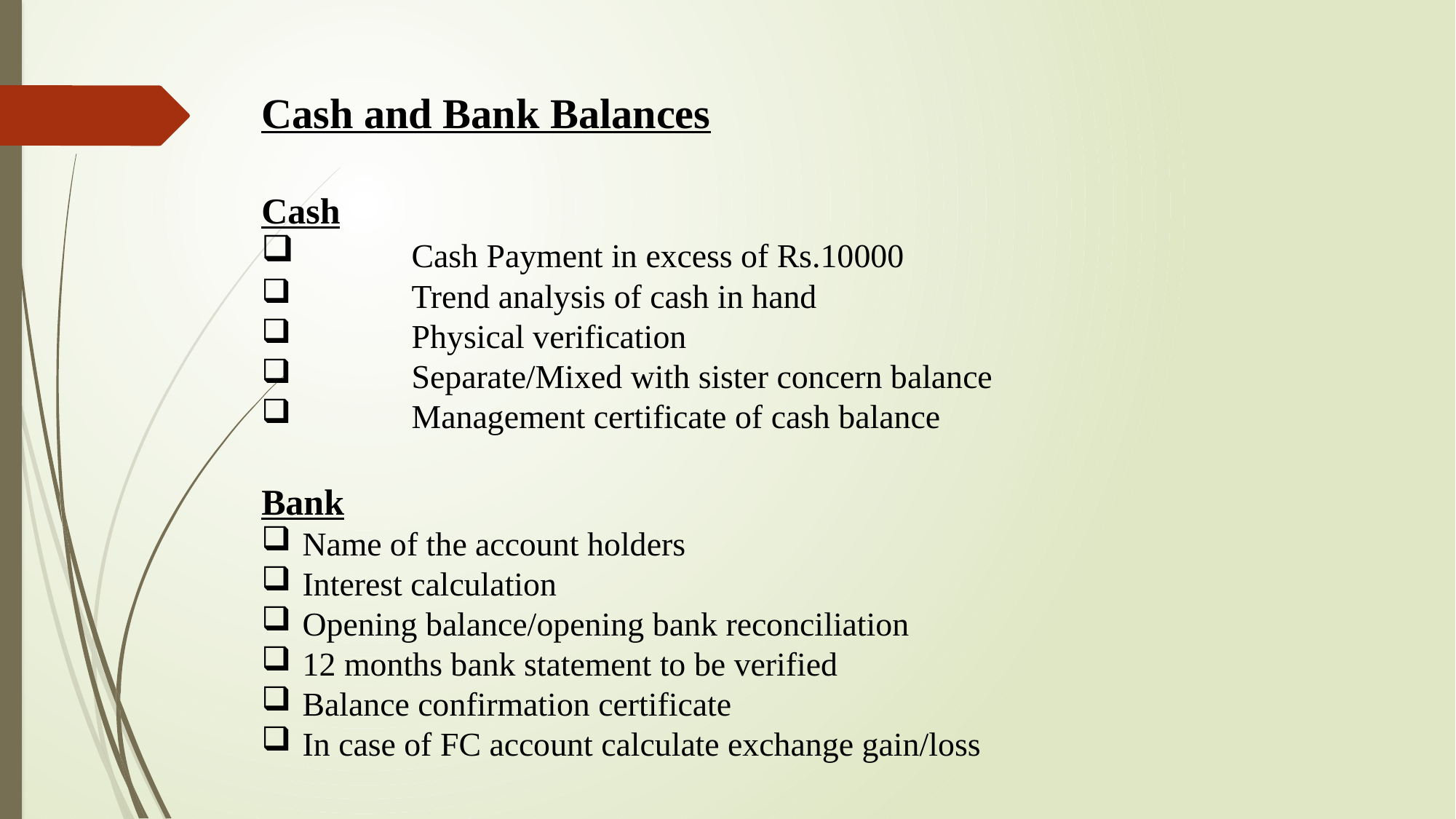

Cash and Bank Balances

Cash
	Cash Payment in excess of Rs.10000
	Trend analysis of cash in hand
	Physical verification
	Separate/Mixed with sister concern balance
	Management certificate of cash balance

Bank
Name of the account holders
Interest calculation
Opening balance/opening bank reconciliation
12 months bank statement to be verified
Balance confirmation certificate
In case of FC account calculate exchange gain/loss